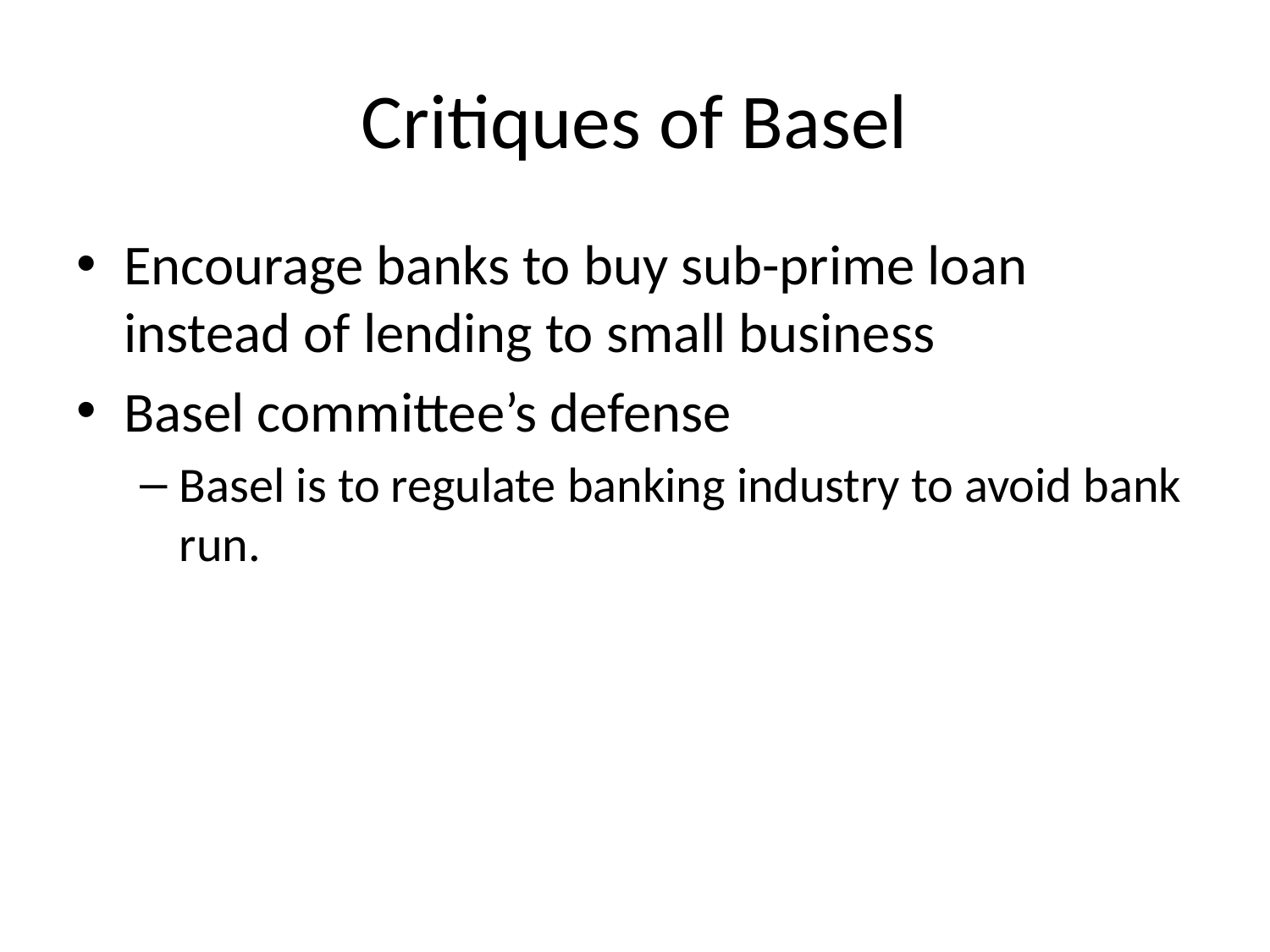

# Critiques of Basel
Encourage banks to buy sub-prime loan instead of lending to small business
Basel committee’s defense
Basel is to regulate banking industry to avoid bank run.